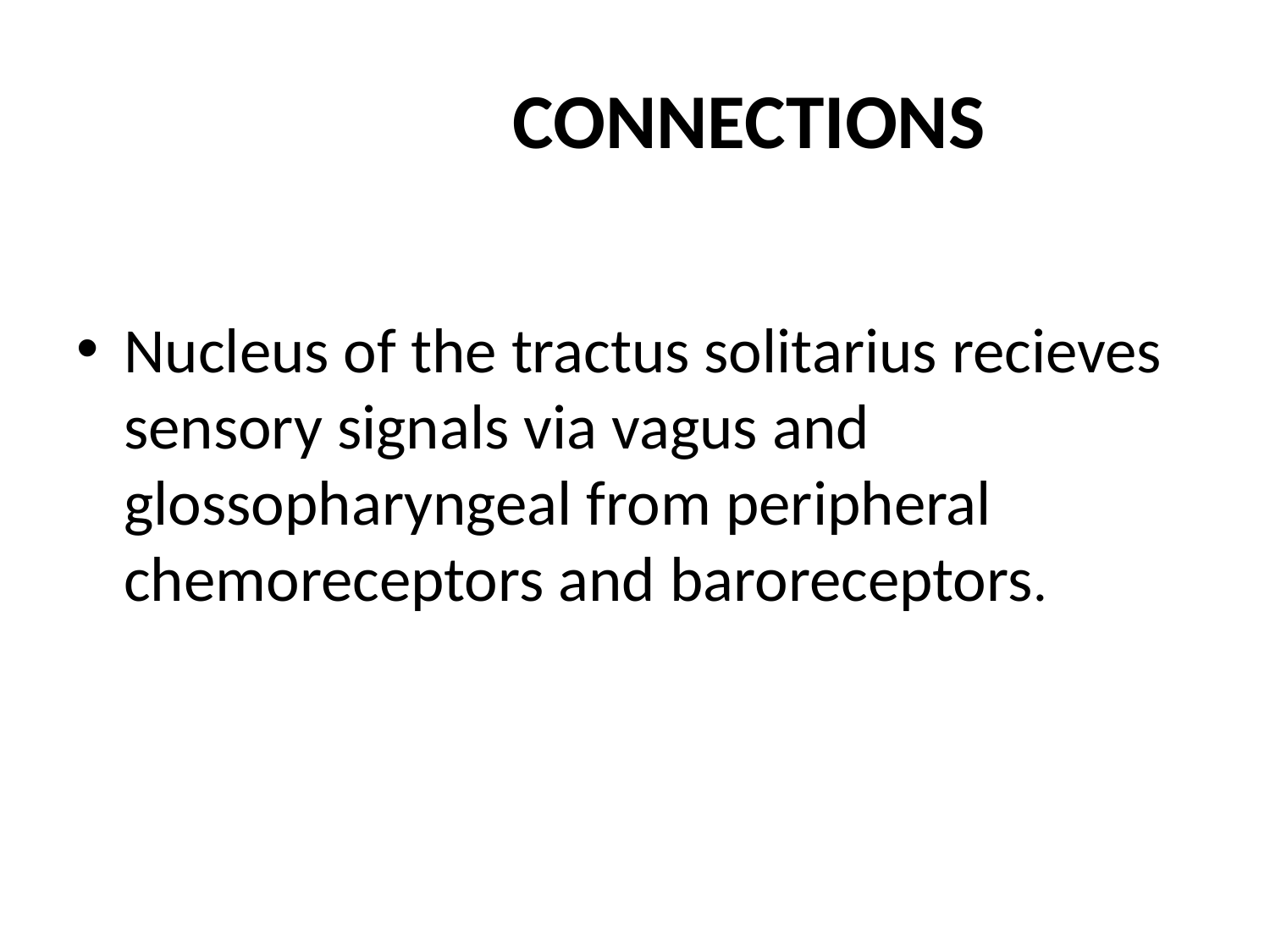

# CONNECTIONS

Nucleus of the tractus solitarius recieves sensory signals via vagus and glossopharyngeal from peripheral chemoreceptors and baroreceptors.